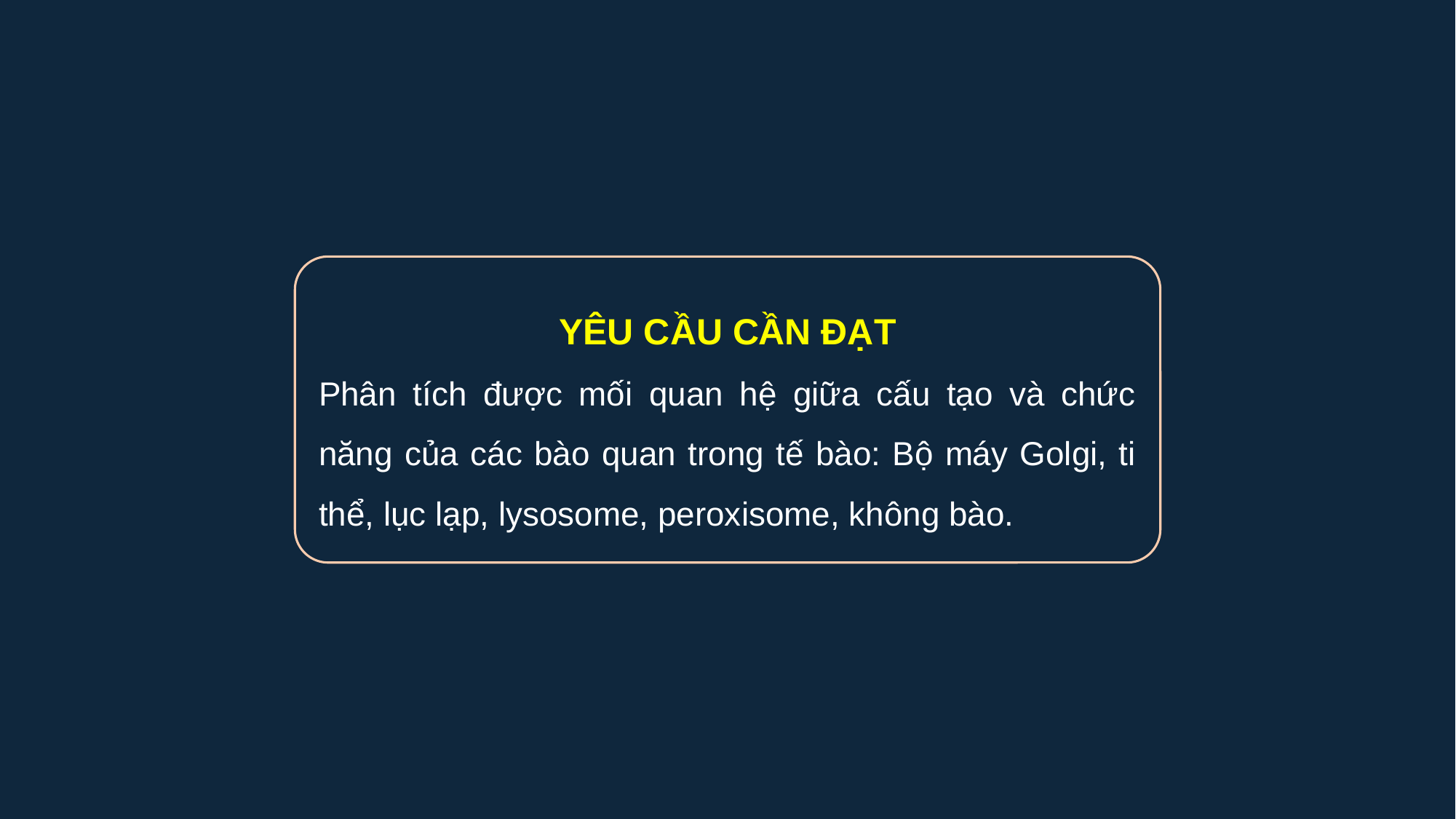

YÊU CẦU CẦN ĐẠT
Phân tích được mối quan hệ giữa cấu tạo và chức năng của các bào quan trong tế bào: Bộ máy Golgi, ti thể, lục lạp, lysosome, peroxisome, không bào.